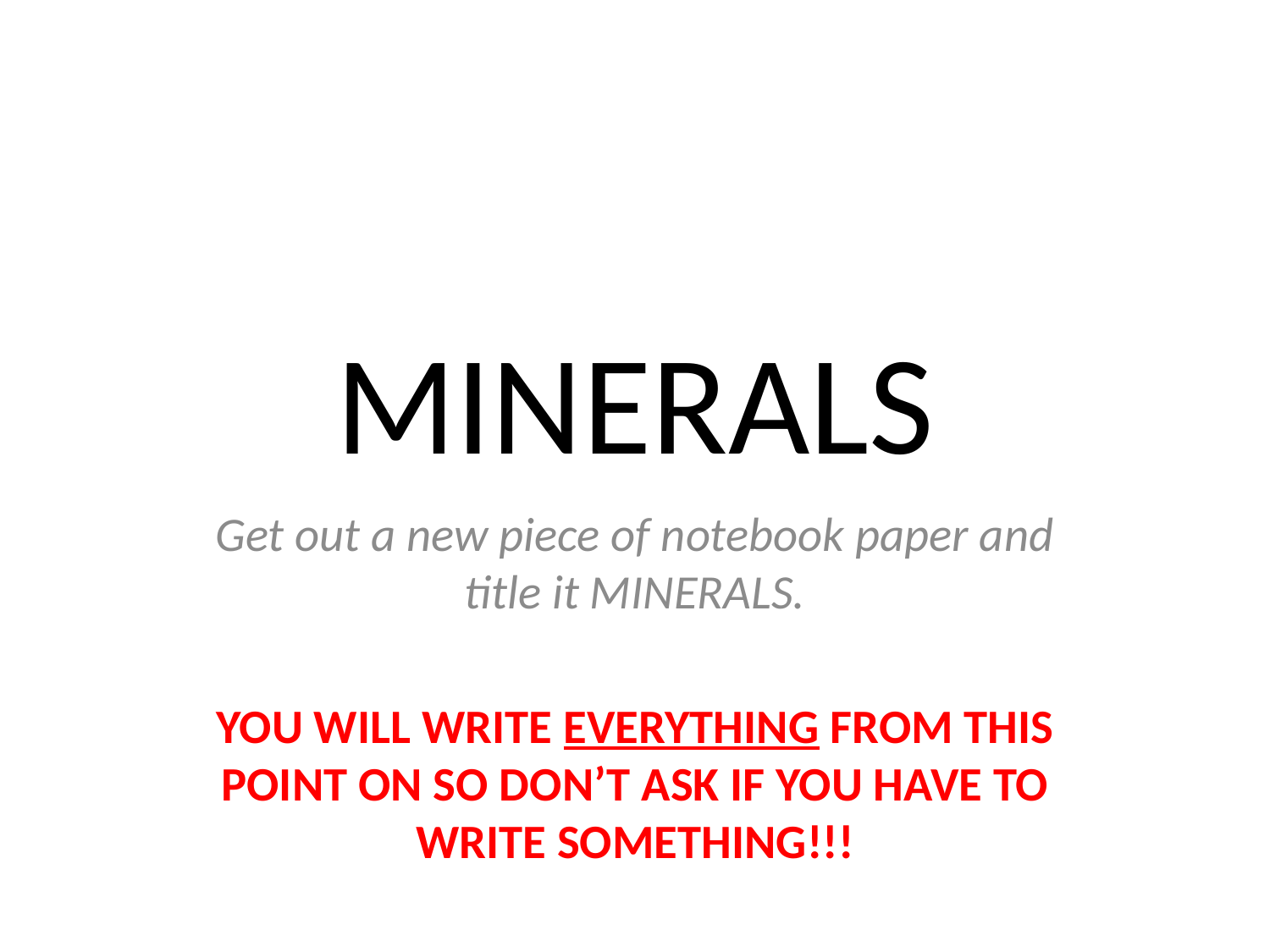

# MINERALS
Get out a new piece of notebook paper and title it MINERALS.

YOU WILL WRITE EVERYTHING FROM THIS POINT ON SO DON’T ASK IF YOU HAVE TO WRITE SOMETHING!!!